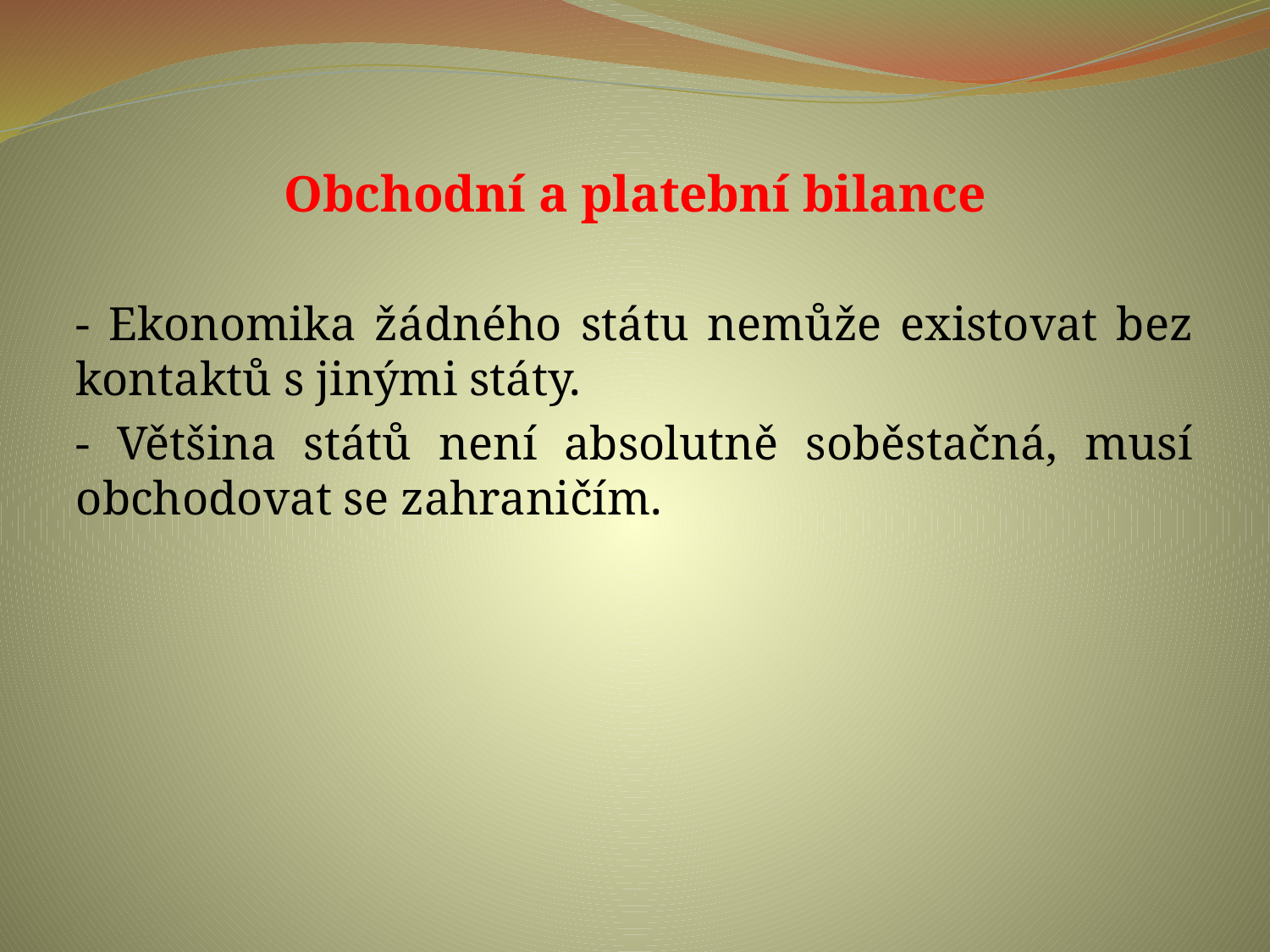

#
Obchodní a platební bilance

- Ekonomika žádného státu nemůže existovat bez kontaktů s jinými státy.
- Většina států není absolutně soběstačná, musí obchodovat se zahraničím.